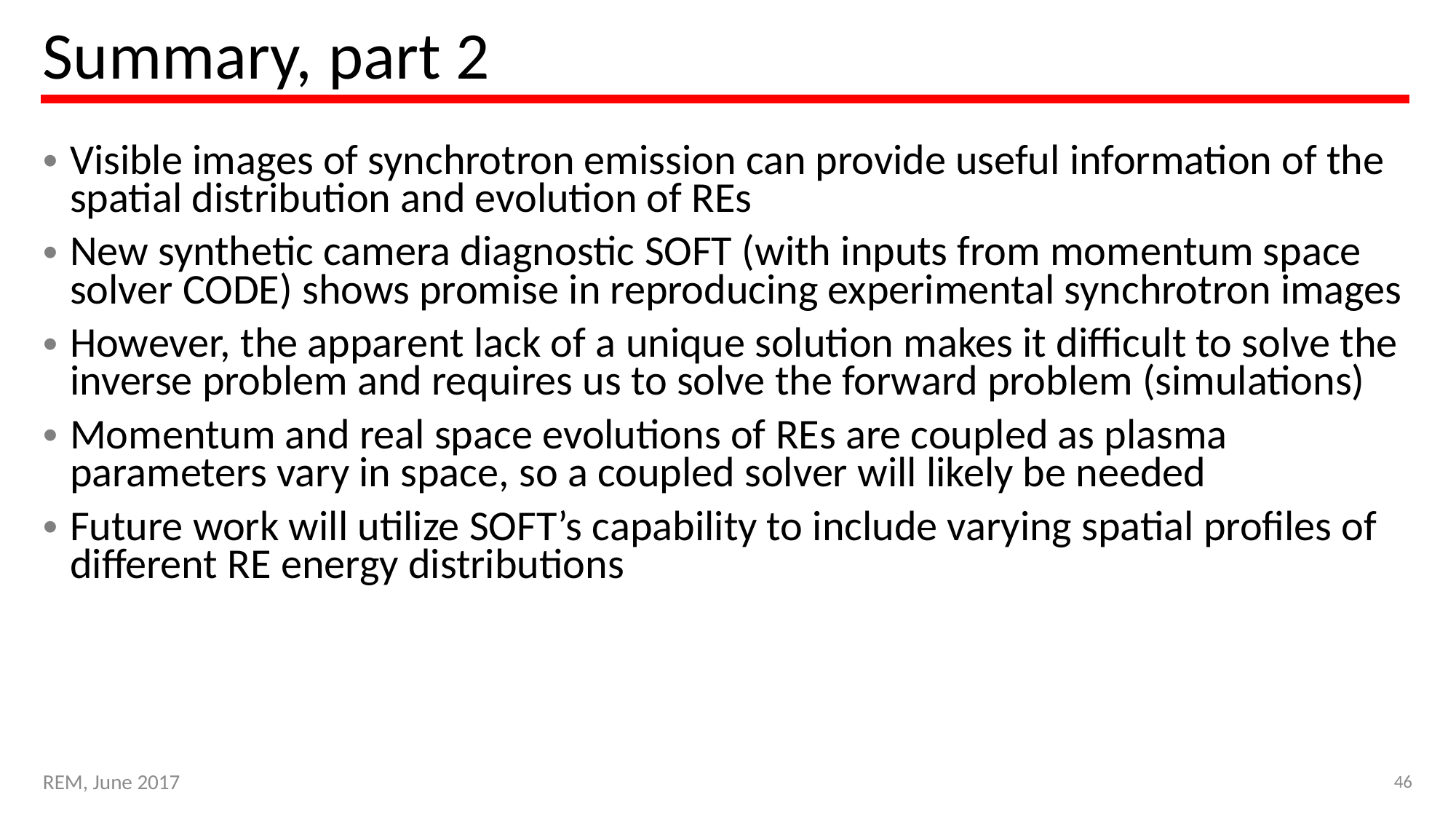

# Summary, part 2
Visible images of synchrotron emission can provide useful information of the spatial distribution and evolution of REs
New synthetic camera diagnostic SOFT (with inputs from momentum space solver CODE) shows promise in reproducing experimental synchrotron images
However, the apparent lack of a unique solution makes it difficult to solve the inverse problem and requires us to solve the forward problem (simulations)
Momentum and real space evolutions of REs are coupled as plasma parameters vary in space, so a coupled solver will likely be needed
Future work will utilize SOFT’s capability to include varying spatial profiles of different RE energy distributions
46
REM, June 2017